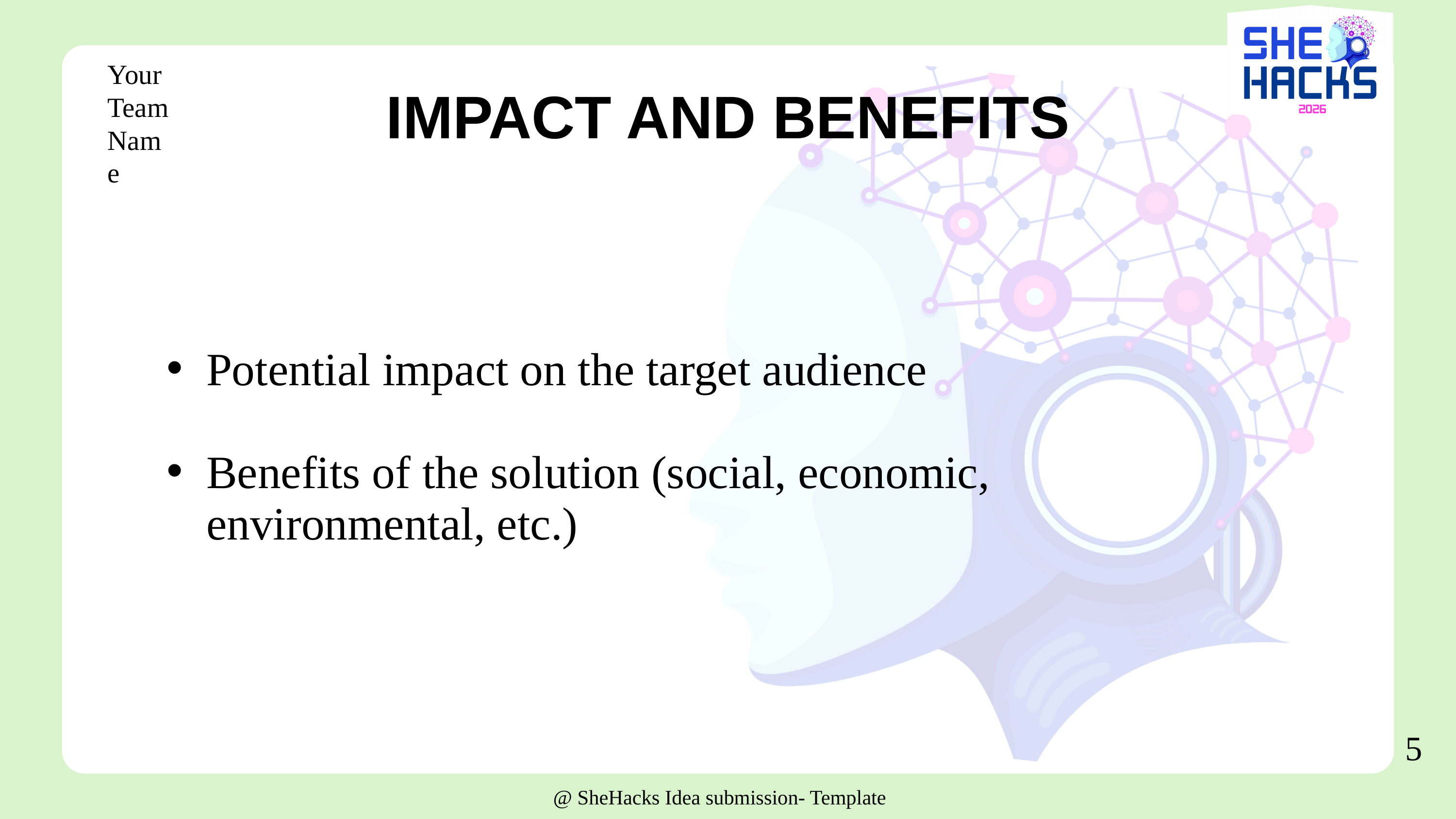

Your
Team
Name

IMPACT AND BENEFITS
Potential impact on the target audience

Benefits of the solution (social, economic, environmental, etc.)
5
@ SheHacks Idea submission- Template